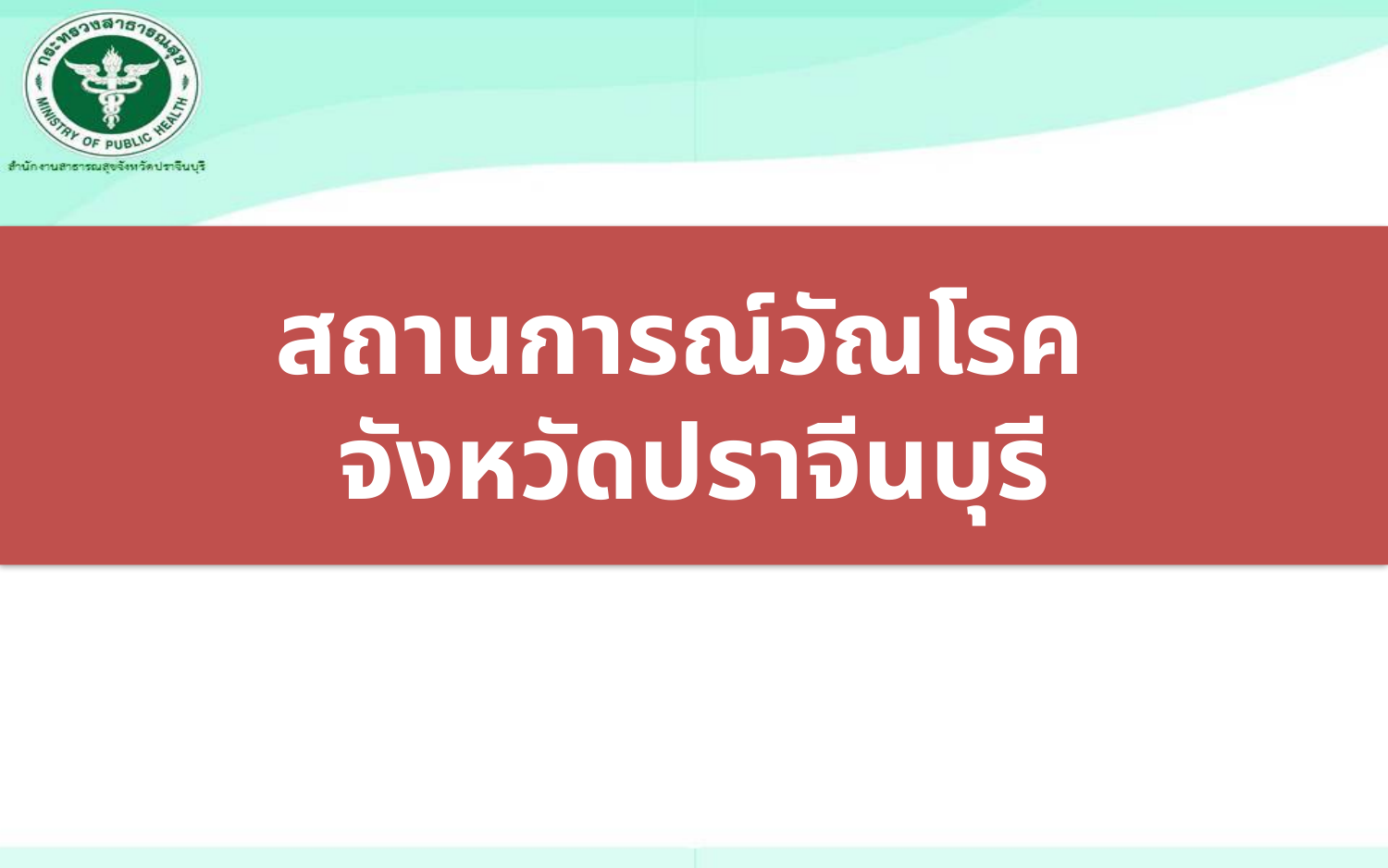

# สถานการณ์วัณโรค จังหวัดปราจีนบุรี